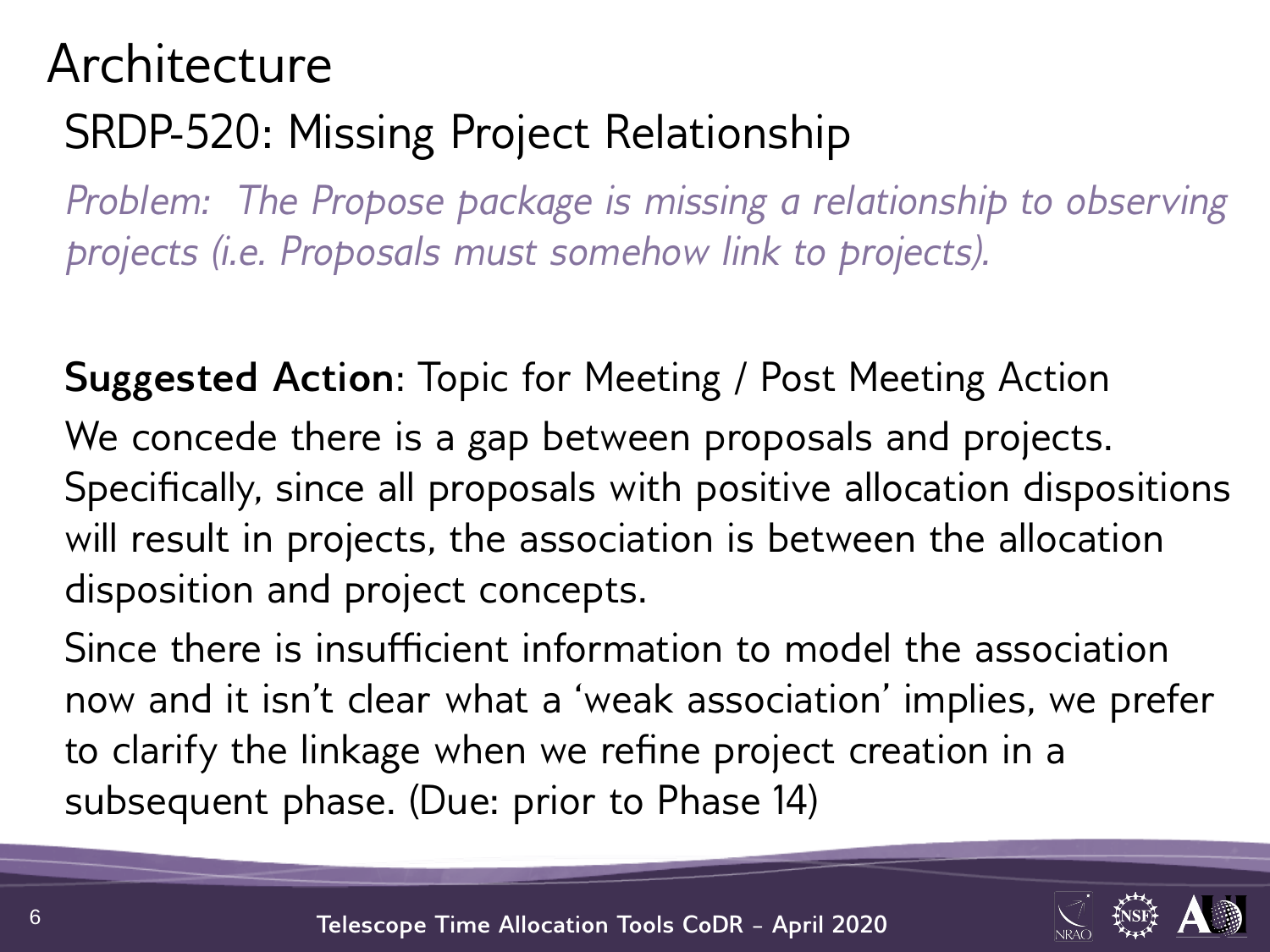

Architecture
SRDP-520: Missing Project Relationship
Problem:  The Propose package is missing a relationship to observing projects (i.e. Proposals must somehow link to projects).

Suggested Action: Topic for Meeting / Post Meeting Action
We concede there is a gap between proposals and projects. Specifically, since all proposals with positive allocation dispositions will result in projects, the association is between the allocation disposition and project concepts.
Since there is insufficient information to model the association now and it isn’t clear what a ‘weak association’ implies, we prefer to clarify the linkage when we refine project creation in a subsequent phase. (Due: prior to Phase 14)